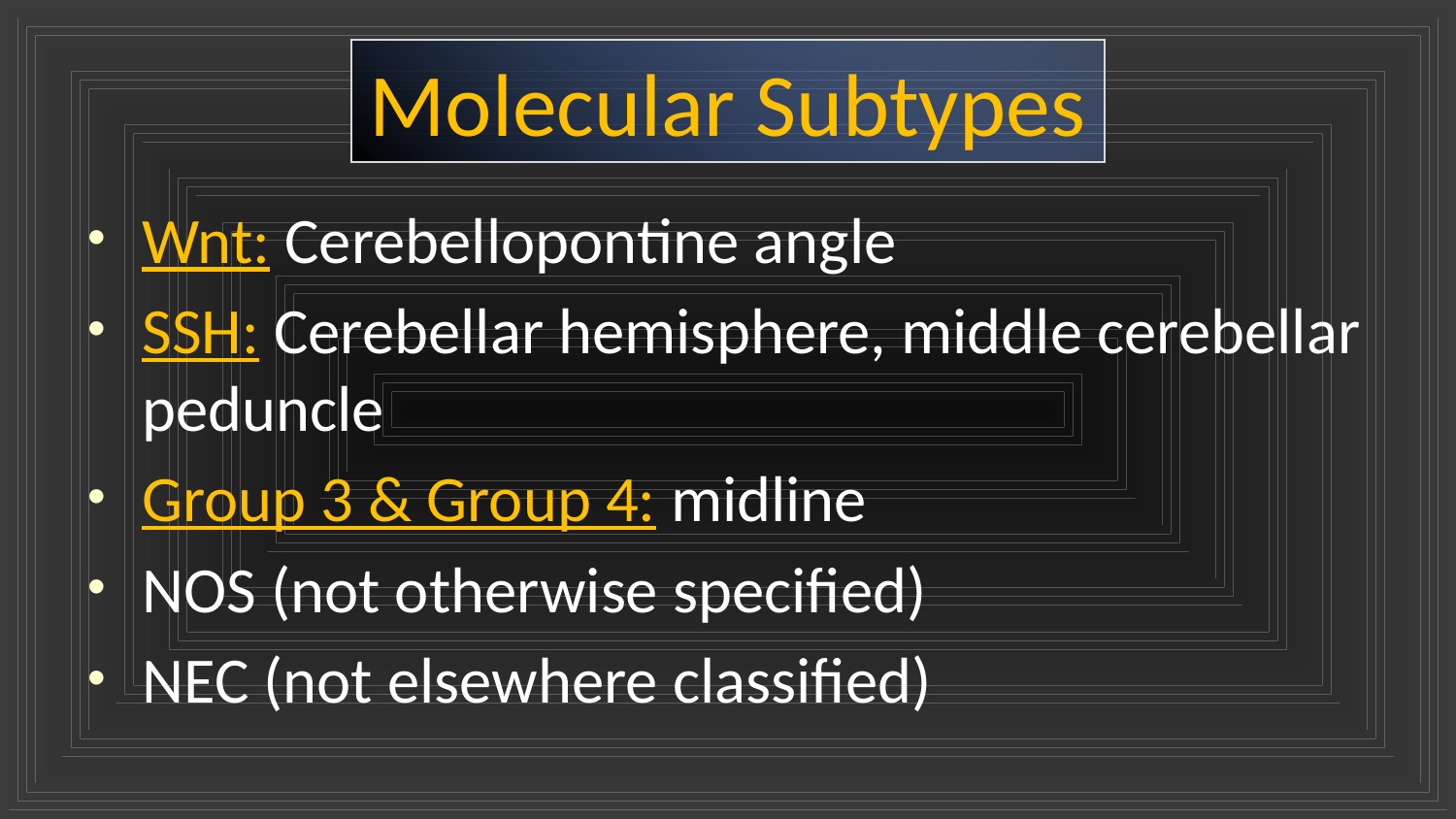

# Molecular Subtypes
Wnt: Cerebellopontine angle
SSH: Cerebellar hemisphere, middle cerebellar peduncle
Group 3 & Group 4: midline
NOS (not otherwise specified)
NEC (not elsewhere classified)